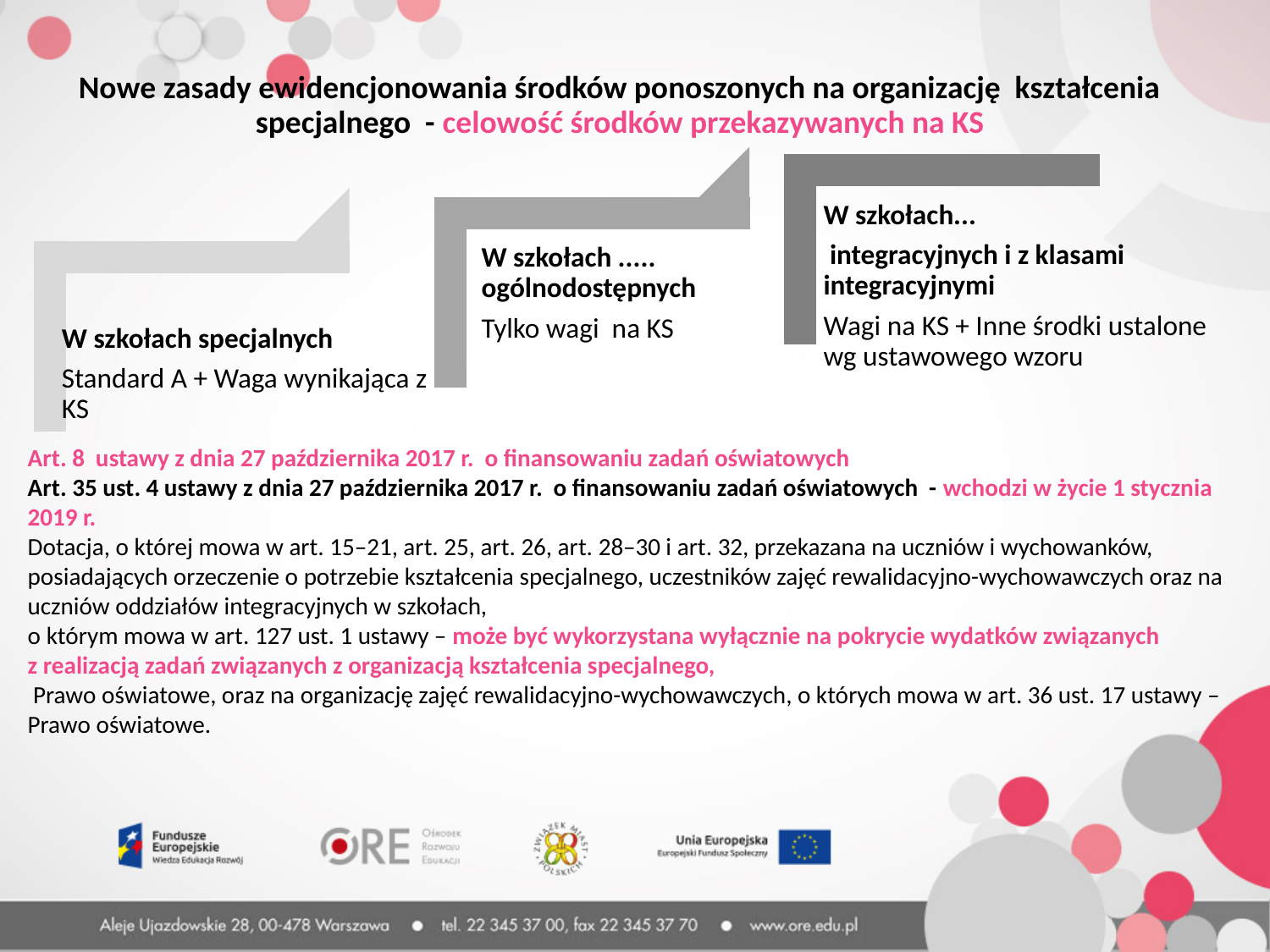

Nowe zasady ewidencjonowania środków ponoszonych na organizację  kształcenia specjalnego  - celowość środków przekazywanych na KS
W szkołach specjalnych
Standard A + Waga wynikająca z KS
W szkołach ..... ogólnodostępnych
Tylko wagi  na KS
W szkołach...
 integracyjnych i z klasami integracyjnymi
Wagi na KS + Inne środki ustalone wg ustawowego wzoru

Art. 8  ustawy z dnia 27 października 2017 r.  o finansowaniu zadań oświatowych
Art. 35 ust. 4 ustawy z dnia 27 października 2017 r.  o finansowaniu zadań oświatowych  - wchodzi w życie 1 stycznia 2019 r.
Dotacja, o której mowa w art. 15–21, art. 25, art. 26, art. 28–30 i art. 32, przekazana na uczniów i wychowanków, posiadających orzeczenie o potrzebie kształcenia specjalnego, uczestników zajęć rewalidacyjno-wychowawczych oraz na uczniów oddziałów integracyjnych w szkołach,
o którym mowa w art. 127 ust. 1 ustawy – może być wykorzystana wyłącznie na pokrycie wydatków związanych
z realizacją zadań związanych z organizacją kształcenia specjalnego,
 Prawo oświatowe, oraz na organizację zajęć rewalidacyjno-wychowawczych, o których mowa w art. 36 ust. 17 ustawy – Prawo oświatowe.